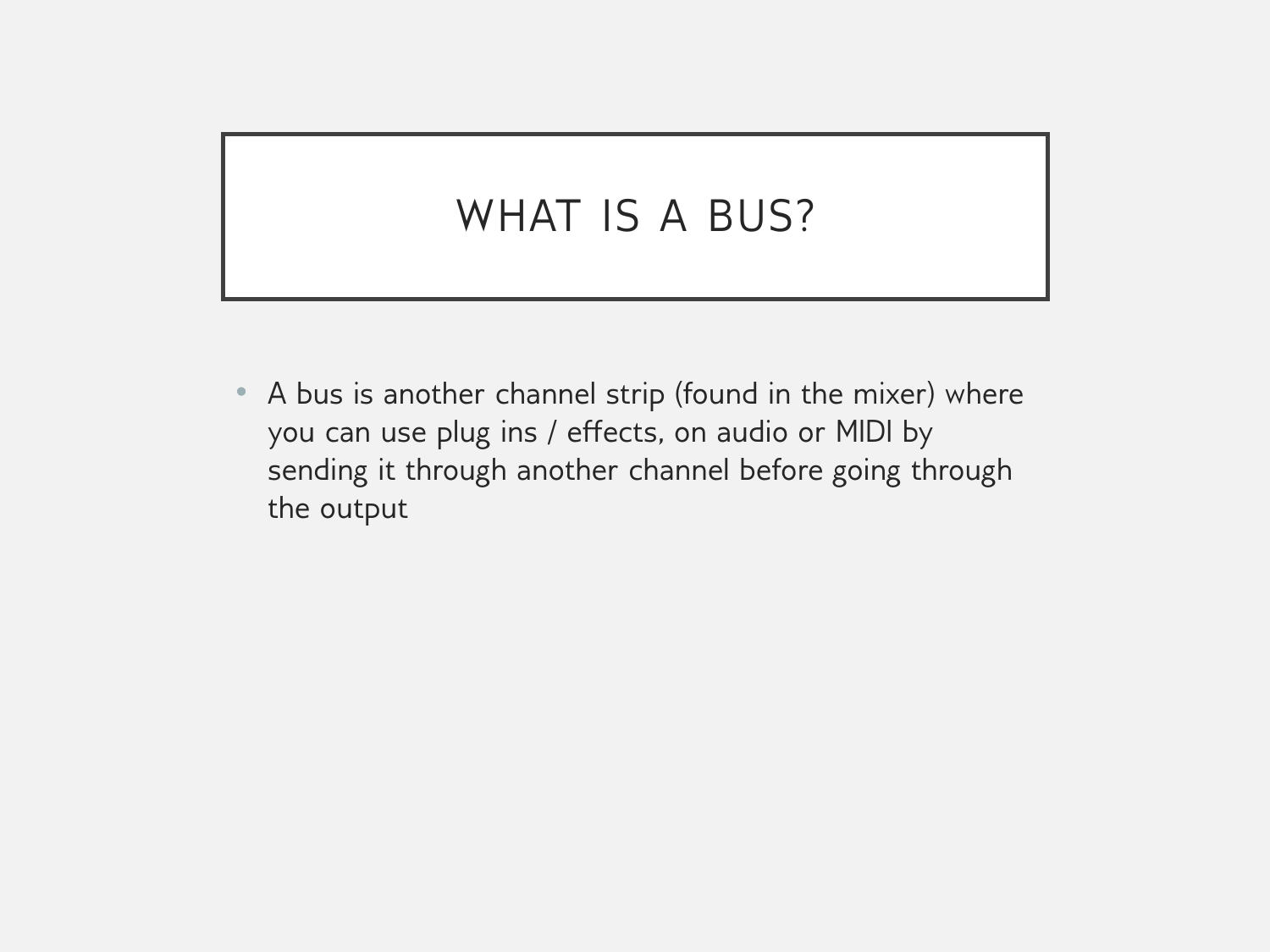

# What is a bus?
A bus is another channel strip (found in the mixer) where you can use plug ins / effects, on audio or MIDI by sending it through another channel before going through the output